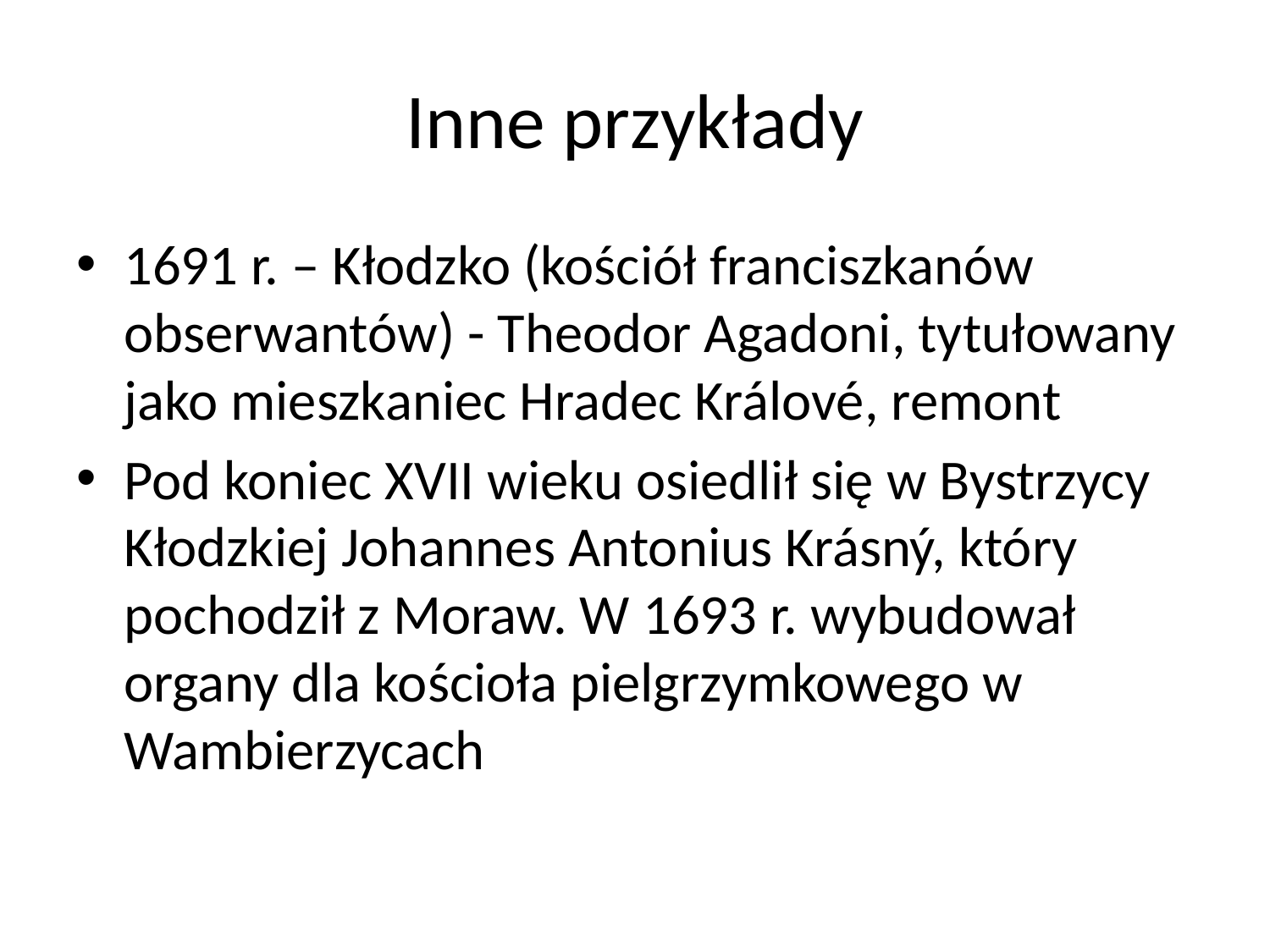

# Inne przykłady
1691 r. – Kłodzko (kościół franciszkanów obserwantów) - Theodor Agadoni, tytułowany jako mieszkaniec Hradec Králové, remont
Pod koniec XVII wieku osiedlił się w Bystrzycy Kłodzkiej Johannes Antonius Krásný, który pochodził z Moraw. W 1693 r. wybudował organy dla kościoła pielgrzymkowego w Wambierzycach